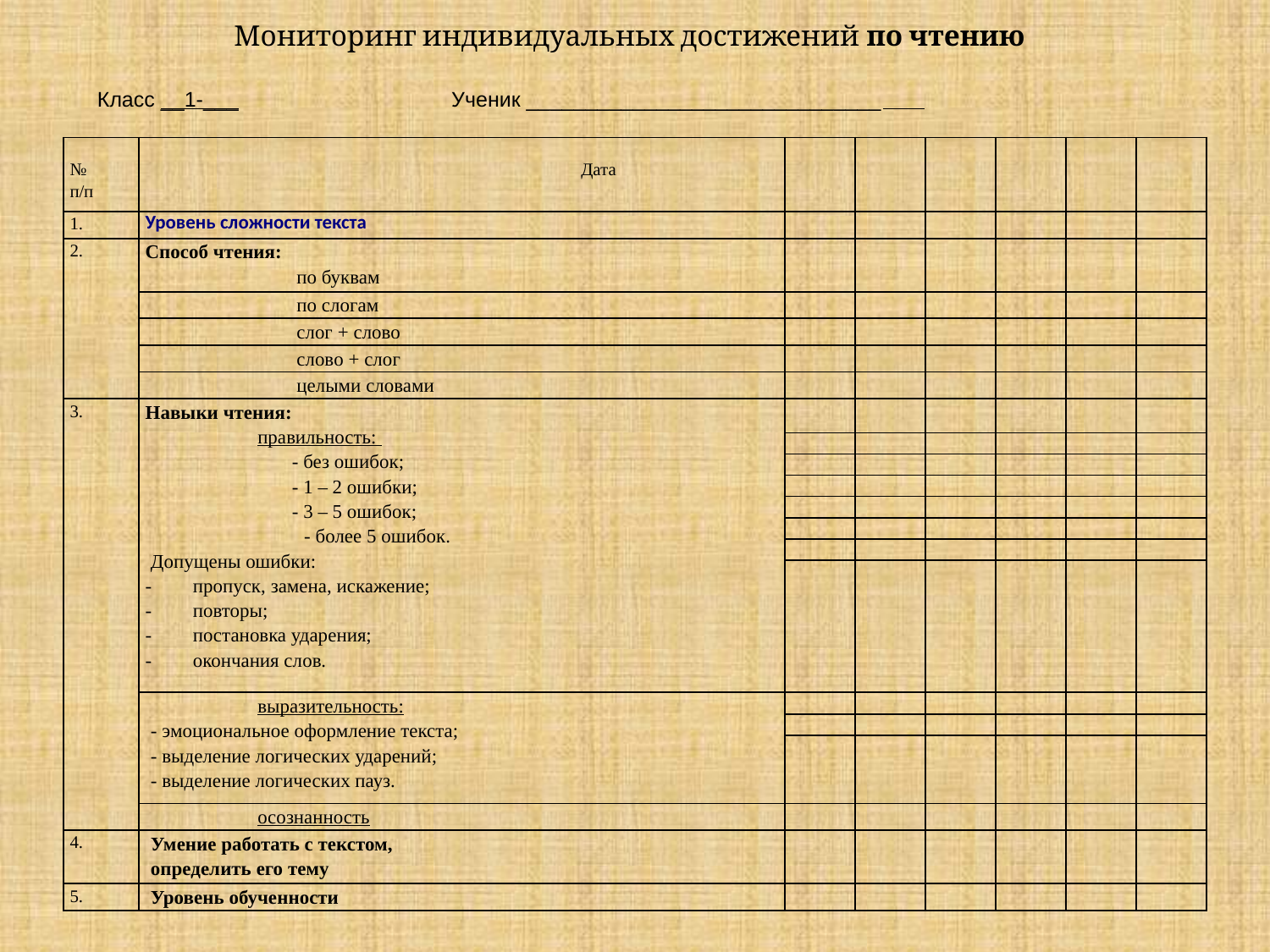

Мониторинг индивидуальных достижений по чтению

Класс __1-___                                    Ученик ______________________________
| № п/п | Дата |  |  |  |  |  |  |
| --- | --- | --- | --- | --- | --- | --- | --- |
| 1. | Уровень сложности текста |  |  |  |  |  |  |
| 2. | Способ чтения: по буквам |  |  |  |  |  |  |
|  | по слогам |  |  |  |  |  |  |
|  | слог + слово |  |  |  |  |  |  |
|  | слово + слог |  |  |  |  |  |  |
|  | целыми словами |  |  |  |  |  |  |
| 3. | Навыки чтения: правильность: - без ошибок; - 1 – 2 ошибки; - 3 – 5 ошибок; - более 5 ошибок. Допущены ошибки: пропуск, замена, искажение; повторы; постановка ударения; окончания слов. |  |  |  |  |  |  |
|  |  |  |  |  |  |  |  |
|  |  |  |  |  |  |  |  |
|  |  |  |  |  |  |  |  |
|  |  |  |  |  |  |  |  |
|  |  |  |  |  |  |  |  |
|  |  |  |  |  |  |  |  |
|  |  |  |  |  |  |  |  |
|  | выразительность: - эмоциональное оформление текста; - выделение логических ударений; - выделение логических пауз. |  |  |  |  |  |  |
|  |  |  |  |  |  |  |  |
|  |  |  |  |  |  |  |  |
|  | осознанность |  |  |  |  |  |  |
| 4. | Умение работать с текстом, определить его тему |  |  |  |  |  |  |
| 5. | Уровень обученности |  |  |  |  |  |  |